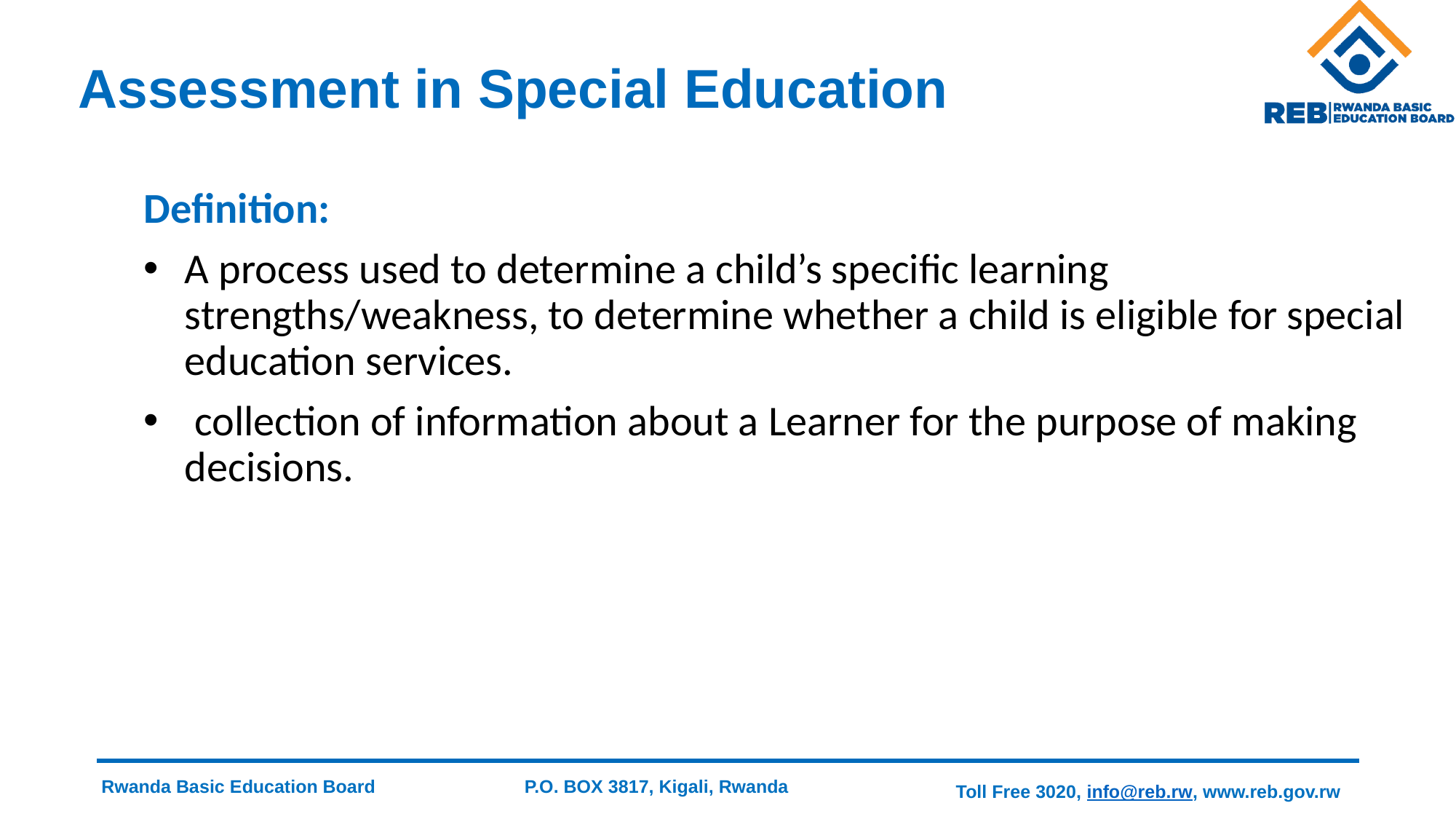

# Assessment in Special Education
Definition:
A process used to determine a child’s specific learning strengths/weakness, to determine whether a child is eligible for special education services.
 collection of information about a Learner for the purpose of making decisions.